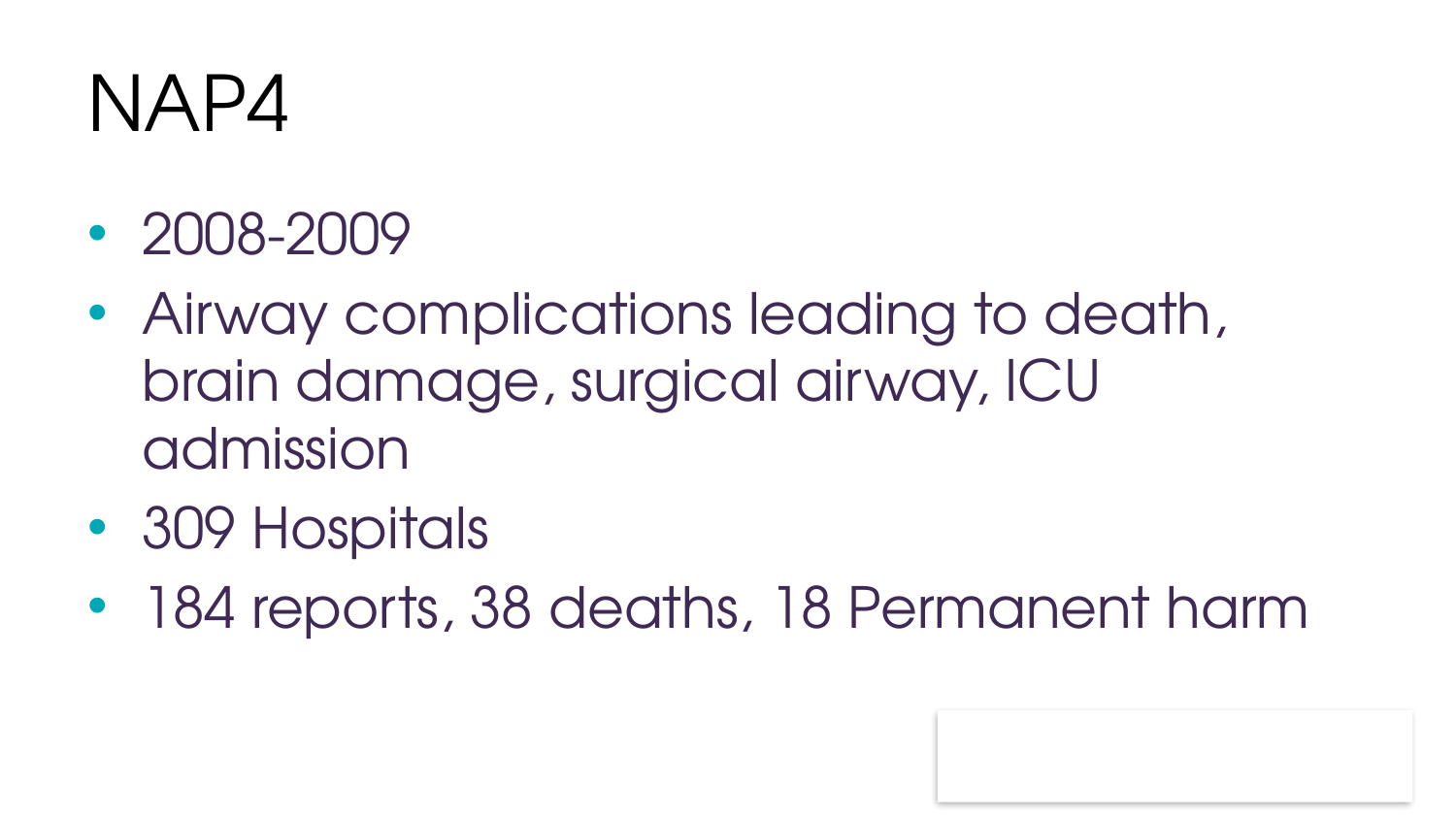

# NAP4
2008-2009
Airway complications leading to death, brain damage, surgical airway, ICU admission
309 Hospitals
184 reports, 38 deaths, 18 Permanent harm